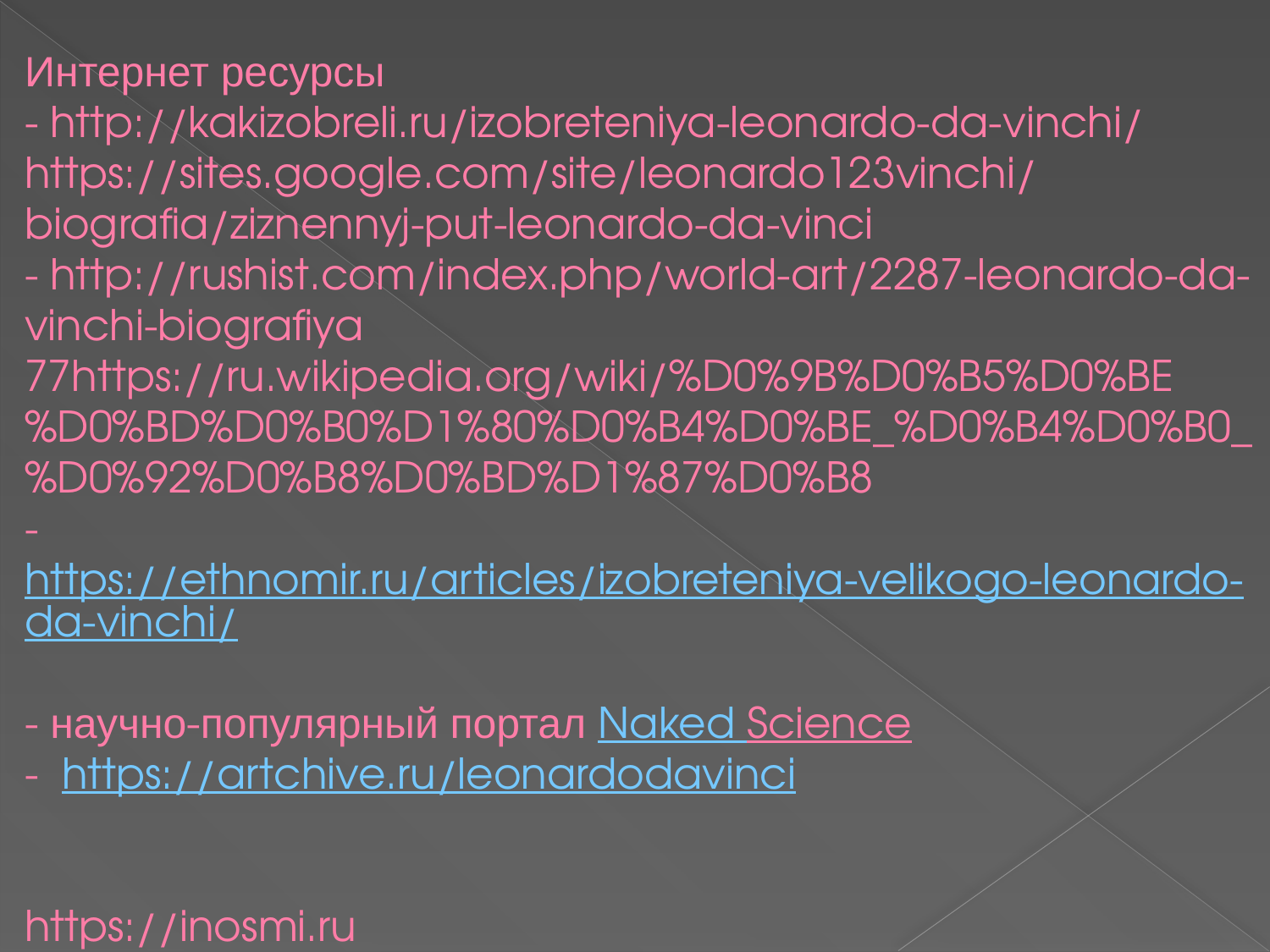

# Интернет ресурсы - http://kakizobreli.ru/izobreteniya-leonardo-da-vinchi/ https://sites.google.com/site/leonardo123vinchi/biografia/ziznennyj-put-leonardo-da-vinci - http://rushist.com/index.php/world-art/2287-leonardo-da-vinchi-biografiya 77https://ru.wikipedia.org/wiki/%D0%9B%D0%B5%D0%BE%D0%BD%D0%B0%D1%80%D0%B4%D0%BE_%D0%B4%D0%B0_%D0%92%D0%B8%D0%BD%D1%87%D0%B8 - https://ethnomir.ru/articles/izobreteniya-velikogo-leonardo-da-vinchi/ - научно-популярный портал Naked Science -  https://artchive.ru/leonardodavinci     https://inosmi.ru